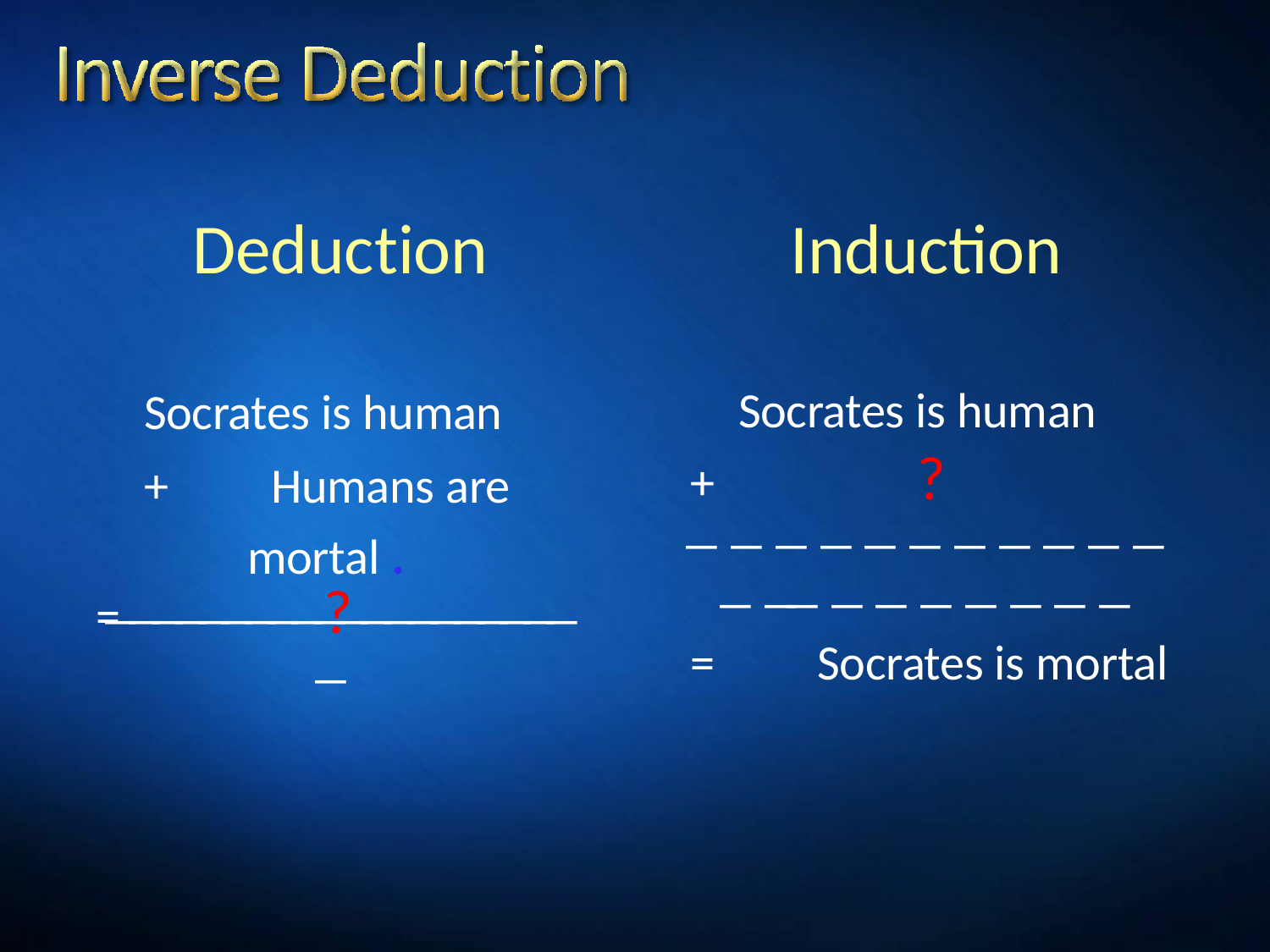

# Deduction
Induction
Socrates is human
?
―――――――――――――――――――――
=	Socrates is mortal
Socrates is human
+	Humans are mortal .
―――――――――――――――――――――
+
?
=